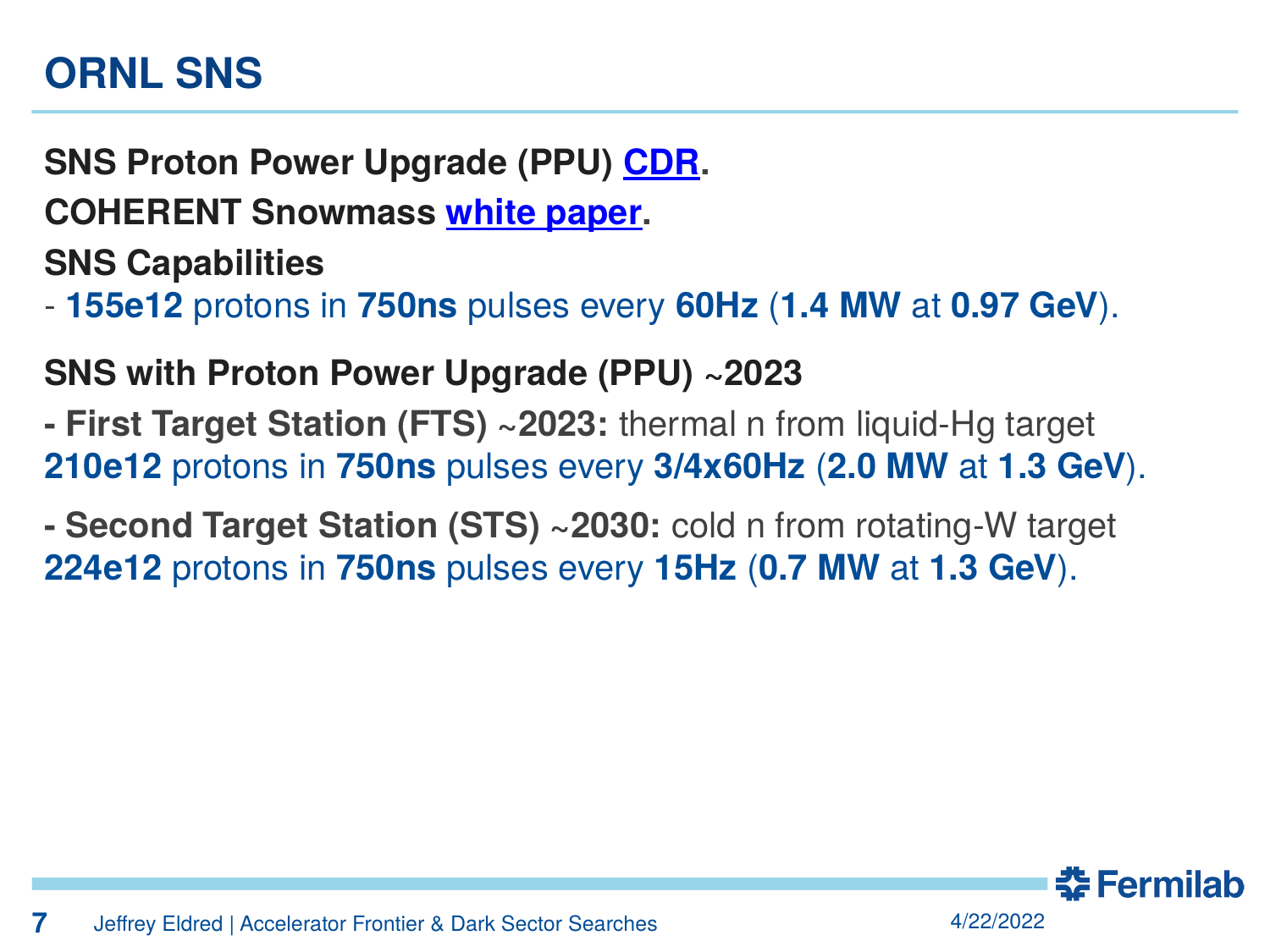

7
ORNL SNS
SNS Proton Power Upgrade (PPU) CDR.
COHERENT Snowmass white paper.
SNS Capabilities
- 155e12 protons in 750ns pulses every 60Hz (1.4 MW at 0.97 GeV).

SNS with Proton Power Upgrade (PPU) ~2023

- First Target Station (FTS) ~2023: thermal n from liquid-Hg target
210e12 protons in 750ns pulses every 3/4x60Hz (2.0 MW at 1.3 GeV).

- Second Target Station (STS) ~2030: cold n from rotating-W target
224e12 protons in 750ns pulses every 15Hz (0.7 MW at 1.3 GeV).

7
4/22/2022
Jeffrey Eldred | Accelerator Frontier & Dark Sector Searches